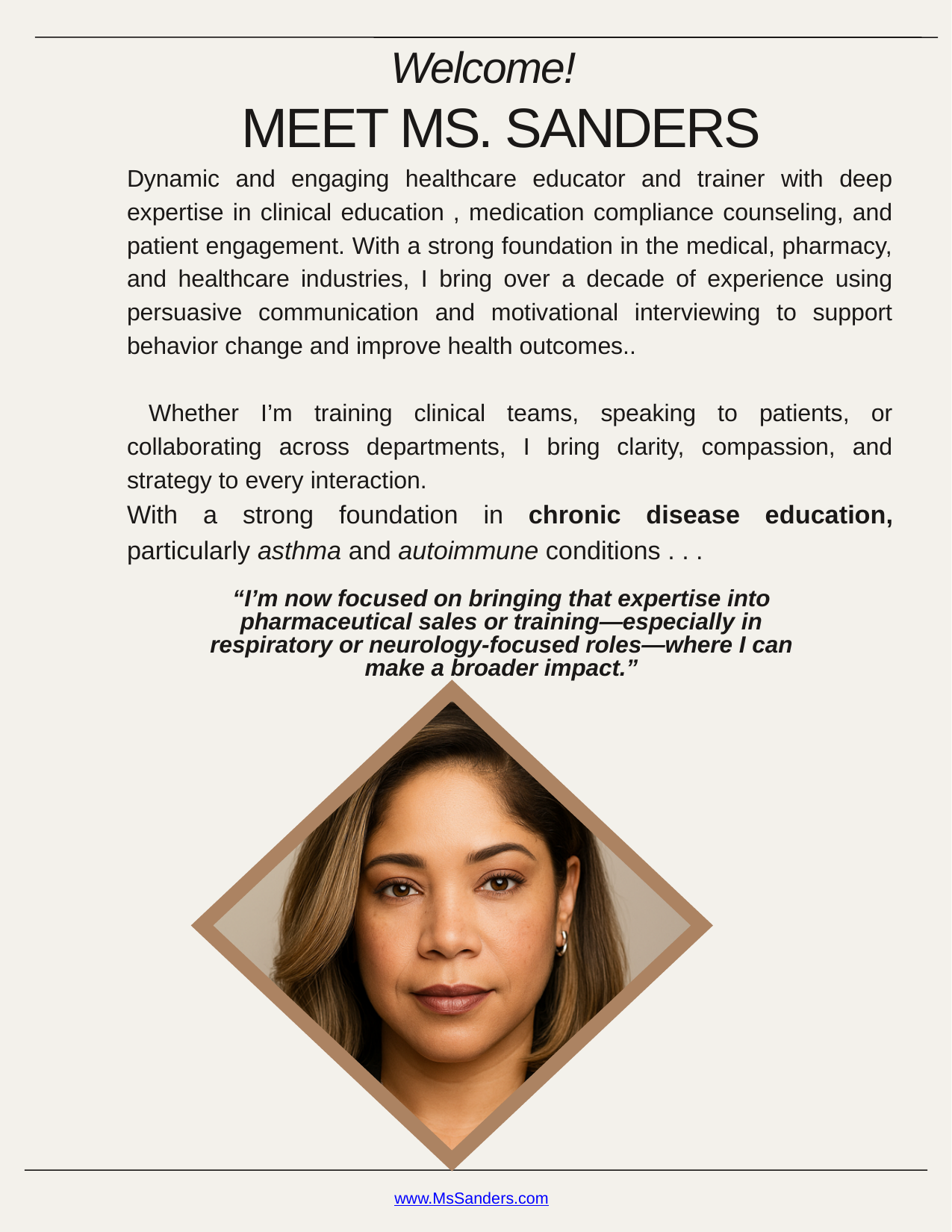

Welcome!
MEET MS. SANDERS
Dynamic and engaging healthcare educator and trainer with deep expertise in clinical education , medication compliance counseling, and patient engagement. With a strong foundation in the medical, pharmacy, and healthcare industries, I bring over a decade of experience using persuasive communication and motivational interviewing to support behavior change and improve health outcomes..

 Whether I’m training clinical teams, speaking to patients, or collaborating across departments, I bring clarity, compassion, and strategy to every interaction.
With a strong foundation in chronic disease education, particularly asthma and autoimmune conditions . . .

“I’m now focused on bringing that expertise into pharmaceutical sales or training—especially in respiratory or neurology-focused roles—where I can make a broader impact.”

www.MsSanders.com